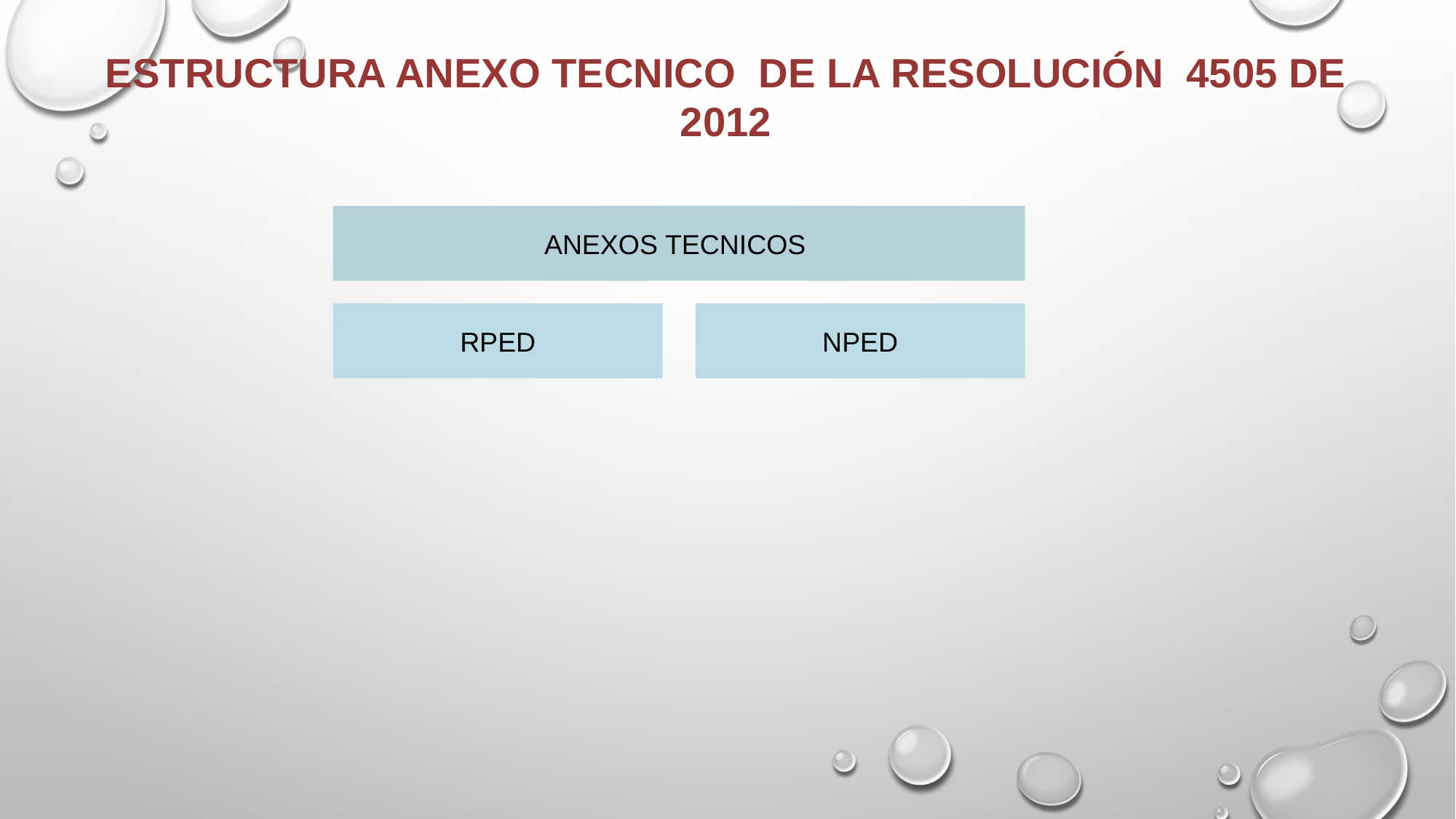

ESTRUCTURA ANEXO TECNICO  DE LA RESOLUCIÓN  4505 DE 2012

ANEXOS TECNICOS
RPED
NPED